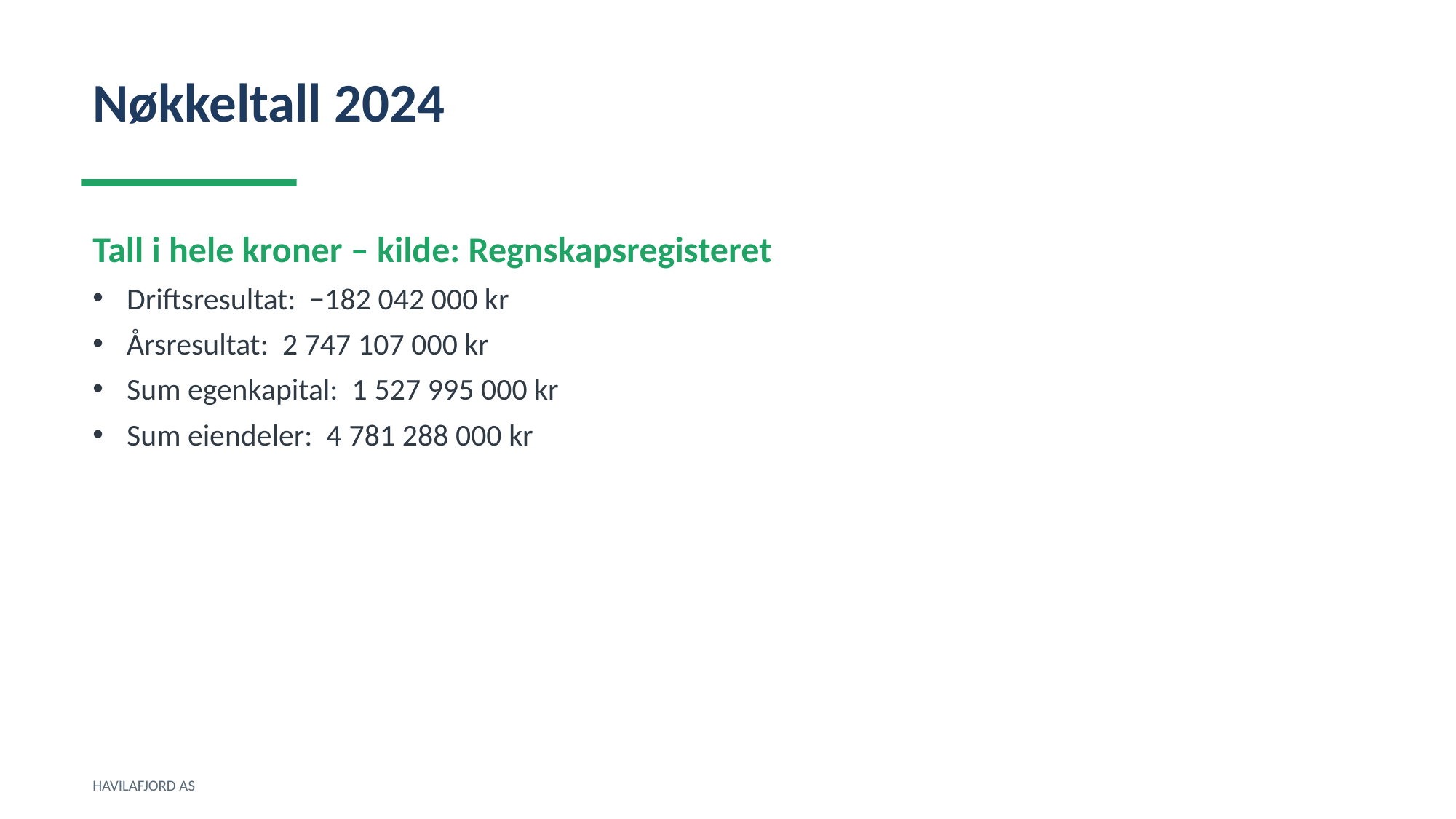

Nøkkeltall 2024

Tall i hele kroner – kilde: Regnskapsregisteret
Driftsresultat:  −182 042 000 kr
Årsresultat:  2 747 107 000 kr
Sum egenkapital:  1 527 995 000 kr
Sum eiendeler:  4 781 288 000 kr
HAVILAFJORD AS